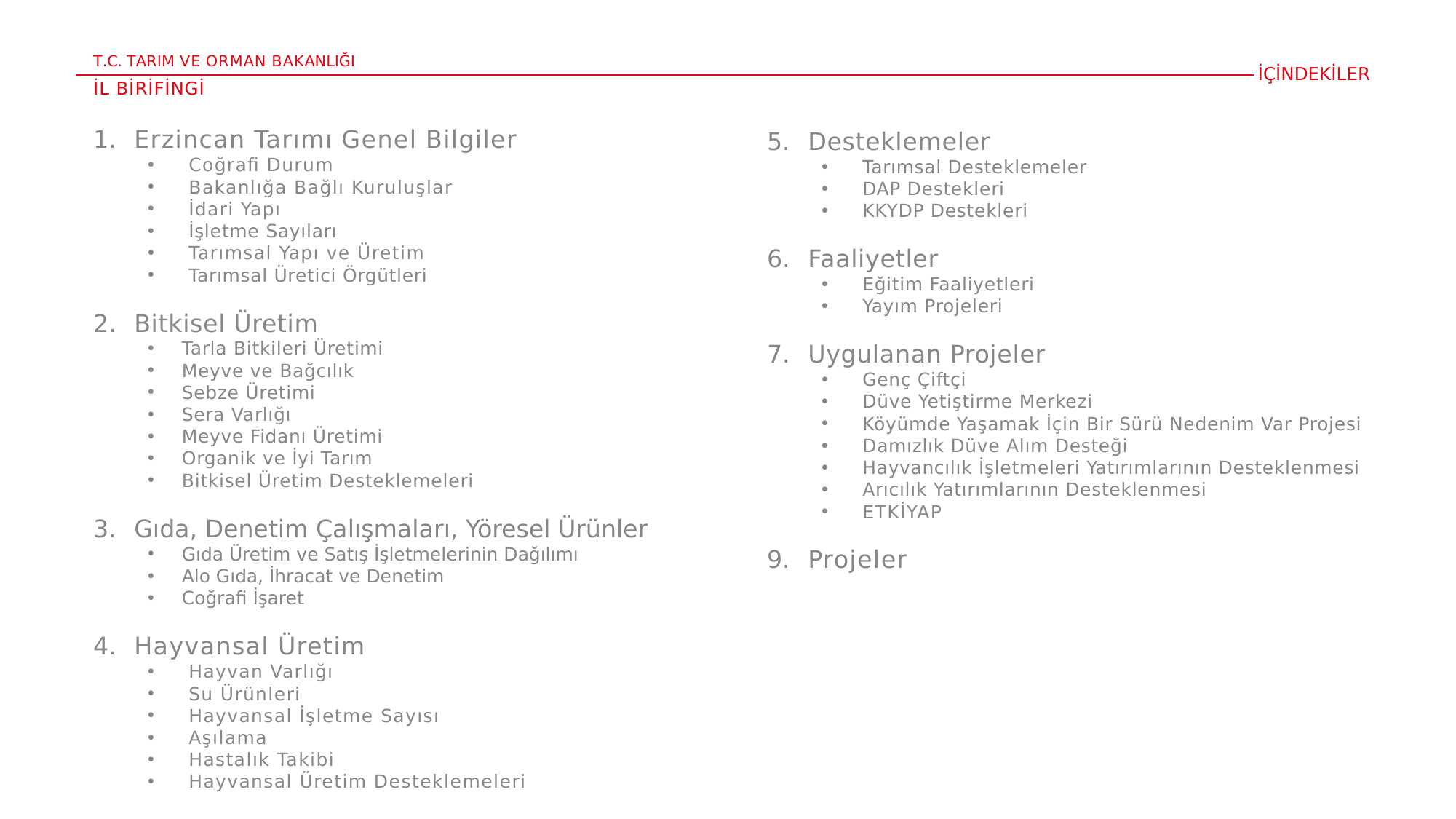

T.C. TARIM VE ORMAN BAKANLIĞI
İÇİNDEKİLER

İL BİRİFİNGİ

Desteklemeler
Tarımsal Desteklemeler
DAP Destekleri
KKYDP Destekleri

Faaliyetler
Eğitim Faaliyetleri
Yayım Projeleri

Uygulanan Projeler
Genç Çiftçi
Düve Yetiştirme Merkezi
Köyümde Yaşamak İçin Bir Sürü Nedenim Var Projesi
Damızlık Düve Alım Desteği
Hayvancılık İşletmeleri Yatırımlarının Desteklenmesi
Arıcılık Yatırımlarının Desteklenmesi
ETKİYAP

Projeler

Erzincan Tarımı Genel Bilgiler
Coğrafi Durum
Bakanlığa Bağlı Kuruluşlar
İdari Yapı
İşletme Sayıları
Tarımsal Yapı ve Üretim
Tarımsal Üretici Örgütleri

Bitkisel Üretim
Tarla Bitkileri Üretimi
Meyve ve Bağcılık
Sebze Üretimi
Sera Varlığı
Meyve Fidanı Üretimi
Organik ve İyi Tarım
Bitkisel Üretim Desteklemeleri

Gıda, Denetim Çalışmaları, Yöresel Ürünler
Gıda Üretim ve Satış İşletmelerinin Dağılımı
Alo Gıda, İhracat ve Denetim
Coğrafi İşaret

Hayvansal Üretim
Hayvan Varlığı
Su Ürünleri
Hayvansal İşletme Sayısı
Aşılama
Hastalık Takibi
Hayvansal Üretim Desteklemeleri